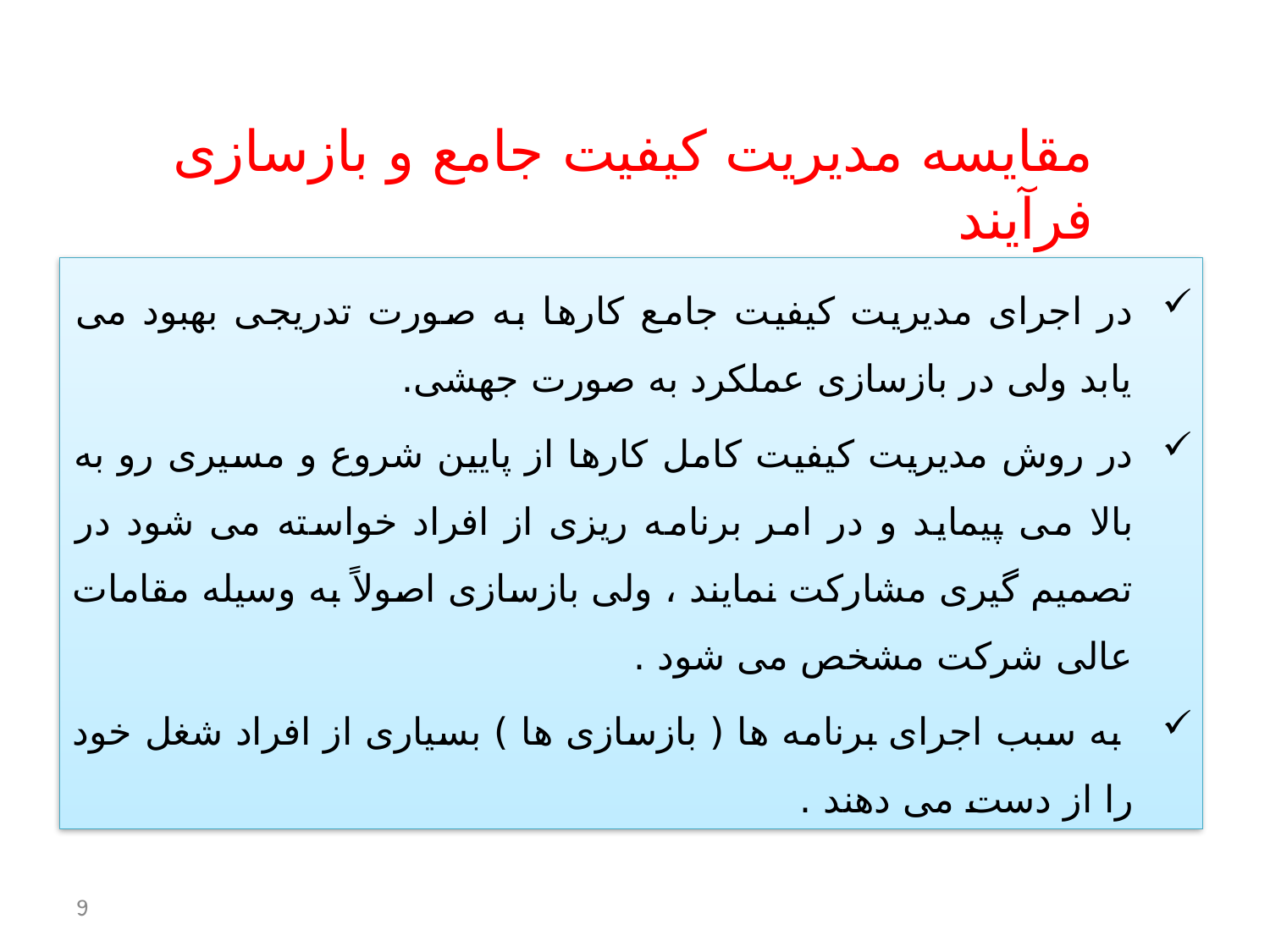

مقایسه مدیریت کیفیت جامع و بازسازی فرآیند
در اجرای مدیریت کیفیت جامع کارها به صورت تدریجی بهبود می یابد ولی در بازسازی عملکرد به صورت جهشی.
در روش مدیریت کیفیت کامل کارها از پایین شروع و مسیری رو به بالا می پیماید و در امر برنامه ریزی از افراد خواسته می شود در تصمیم گیری مشارکت نمایند ، ولی بازسازی اصولاً به وسیله مقامات عالی شرکت مشخص می شود .
 به سبب اجرای برنامه ها ( بازسازی ها ) بسیاری از افراد شغل خود را از دست می دهند .
9